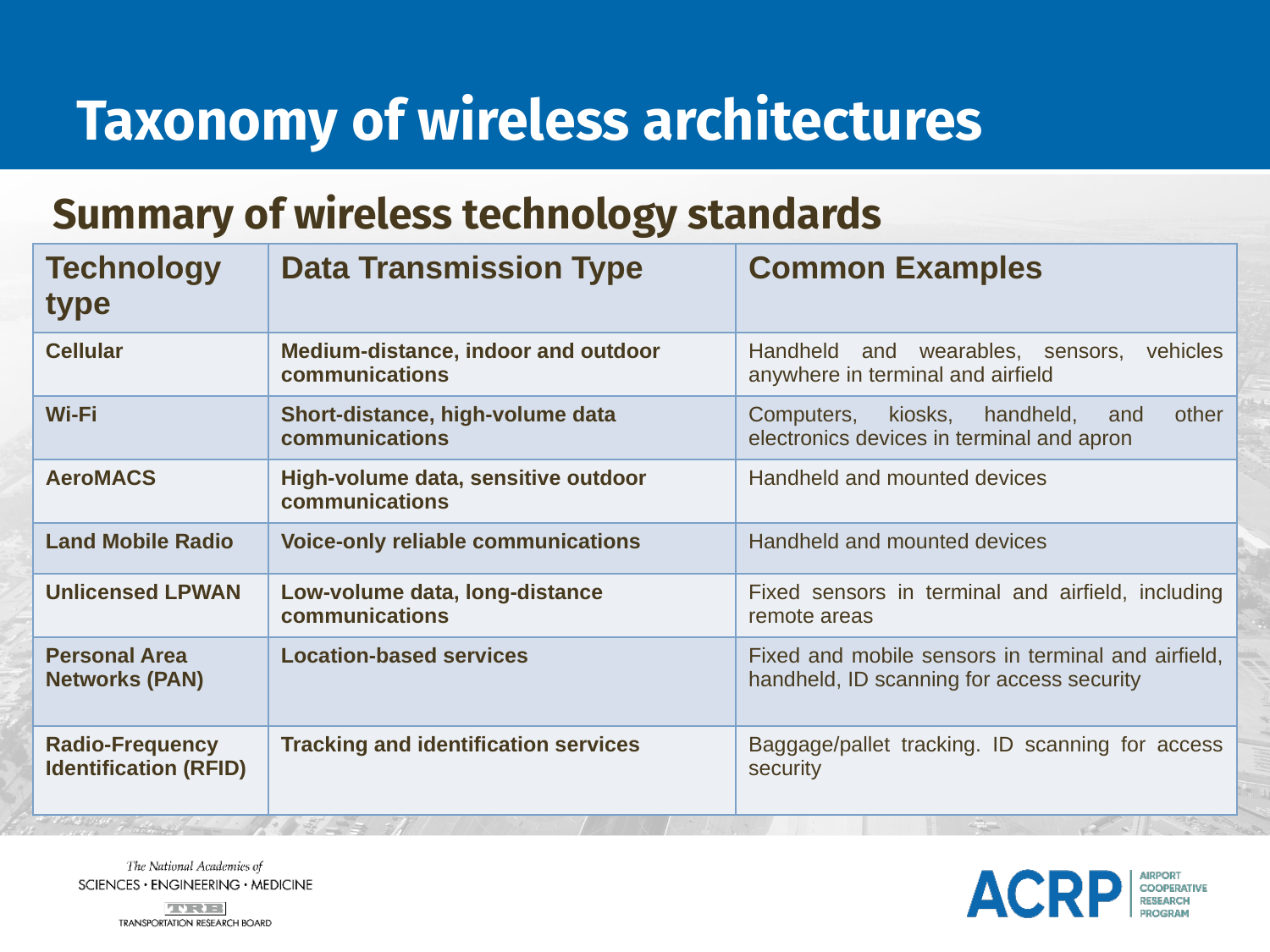

# Taxonomy of wireless architectures
Summary of wireless technology standards
| Technology type | Data Transmission Type | Common Examples |
| --- | --- | --- |
| Cellular | Medium-distance, indoor and outdoor communications | Handheld and wearables, sensors, vehicles anywhere in terminal and airfield |
| Wi-Fi | Short-distance, high-volume data communications | Computers, kiosks, handheld, and other electronics devices in terminal and apron |
| AeroMACS | High-volume data, sensitive outdoor communications | Handheld and mounted devices |
| Land Mobile Radio | Voice-only reliable communications | Handheld and mounted devices |
| Unlicensed LPWAN | Low-volume data, long-distance communications | Fixed sensors in terminal and airfield, including remote areas |
| Personal Area Networks (PAN) | Location-based services | Fixed and mobile sensors in terminal and airfield, handheld, ID scanning for access security |
| Radio-Frequency Identification (RFID) | Tracking and identification services | Baggage/pallet tracking. ID scanning for access security |